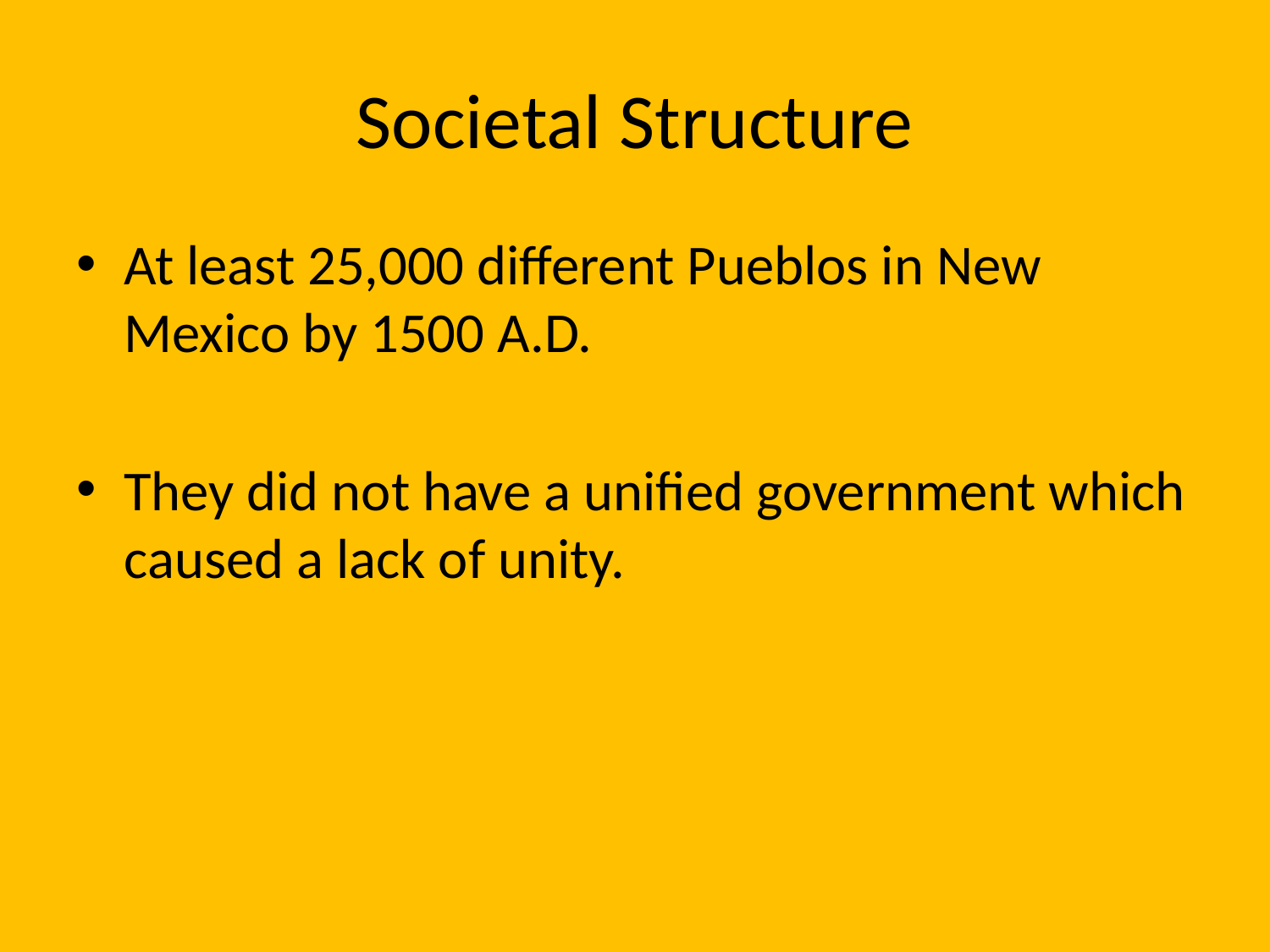

# Societal Structure
At least 25,000 different Pueblos in New Mexico by 1500 A.D.

They did not have a unified government which caused a lack of unity.